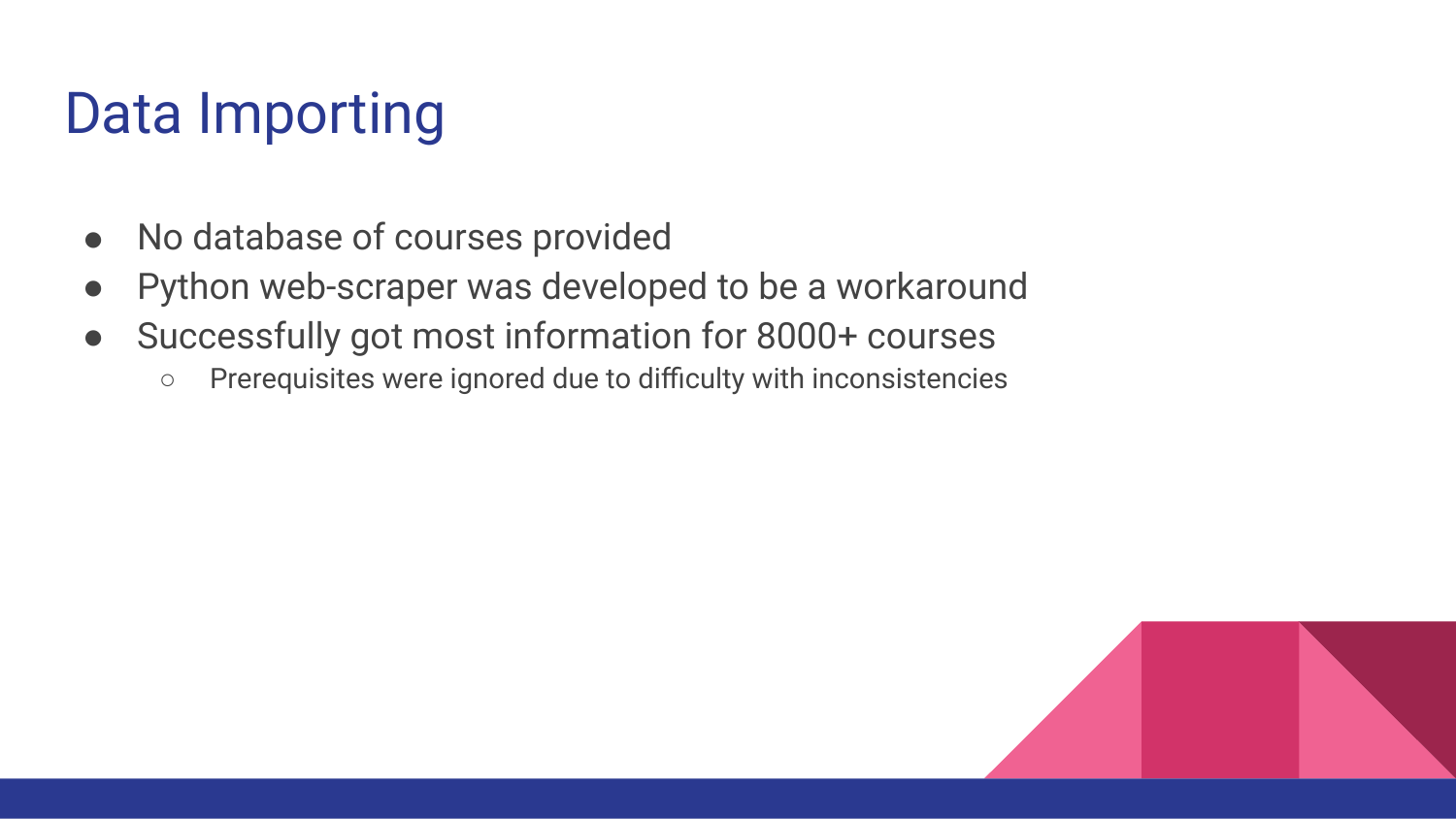

# Data Importing
No database of courses provided
Python web-scraper was developed to be a workaround
Successfully got most information for 8000+ courses
Prerequisites were ignored due to difficulty with inconsistencies